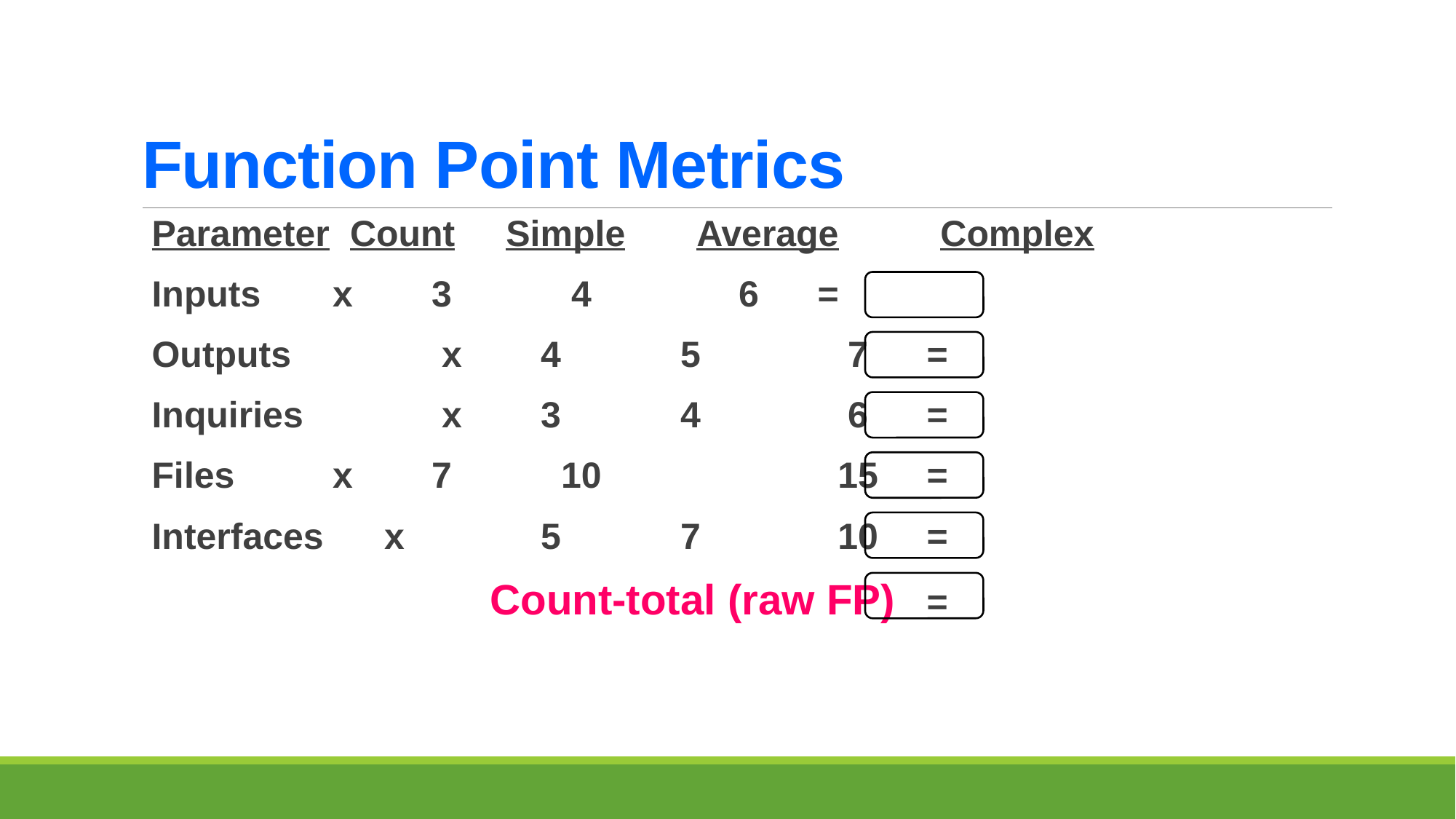

# Function Point Metrics
Parameter  Count     Simple       Average          Complex
Inputs	      x	     3	        4		   6	=
Outputs	      x	     4	        5		   7	=
Inquiries	      x	     3	        4		   6	=
Files	      x	     7	       10		  15	=
Interfaces      x	     5	        7		  10	=
				Count-total (raw FP) 	=